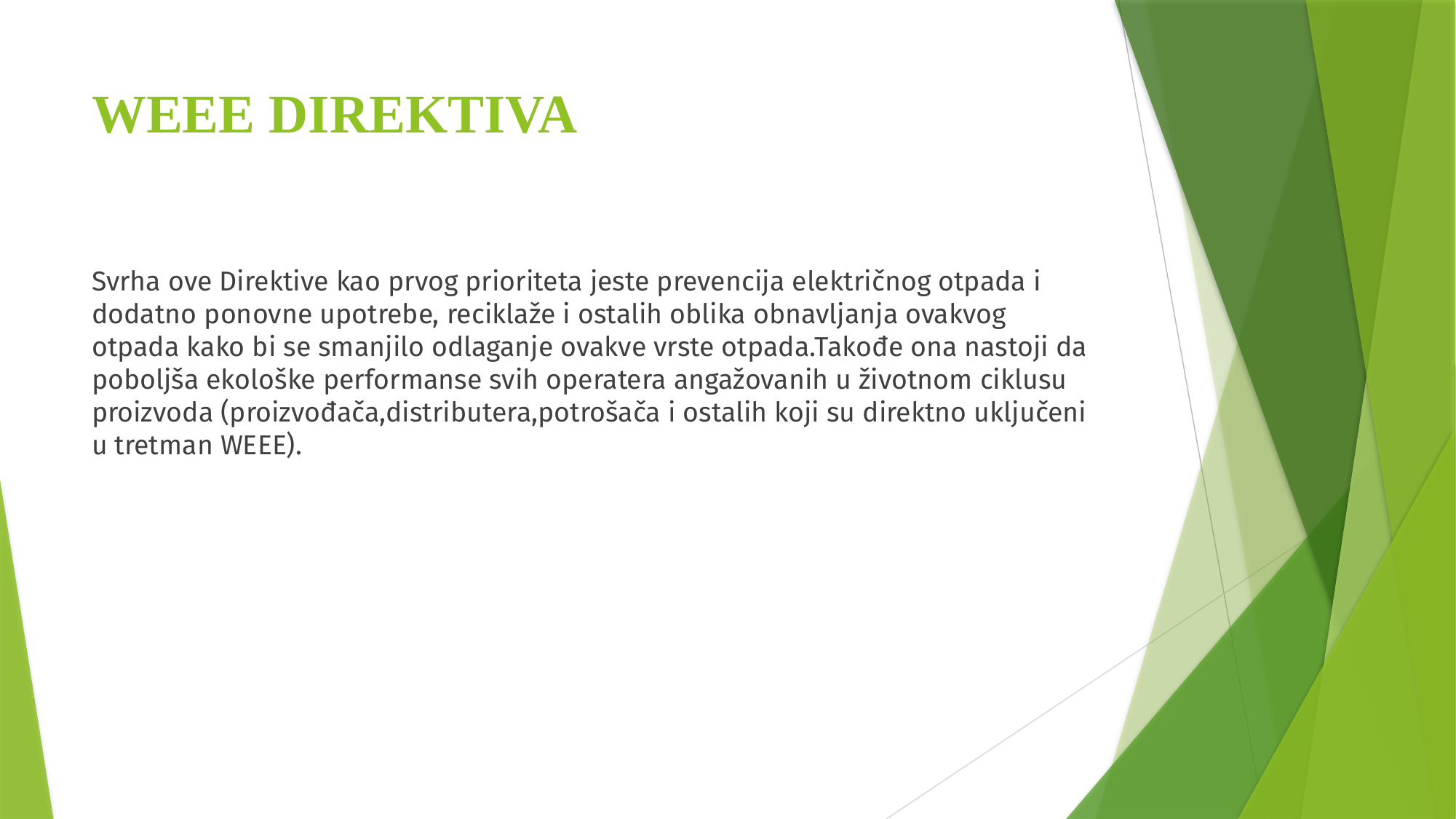

# WEEE DIREKTIVA
Svrha ove Direktive kao prvog prioriteta jeste prevencija električnog otpada i dodatno ponovne upotrebe, reciklaže i ostalih oblika obnavljanja ovakvog otpada kako bi se smanjilo odlaganje ovakve vrste otpada.Takođe ona nastoji da poboljša ekološke performanse svih operatera angažovanih u životnom ciklusu proizvoda (proizvođača,distributera,potrošača i ostalih koji su direktno uključeni u tretman WEEE).